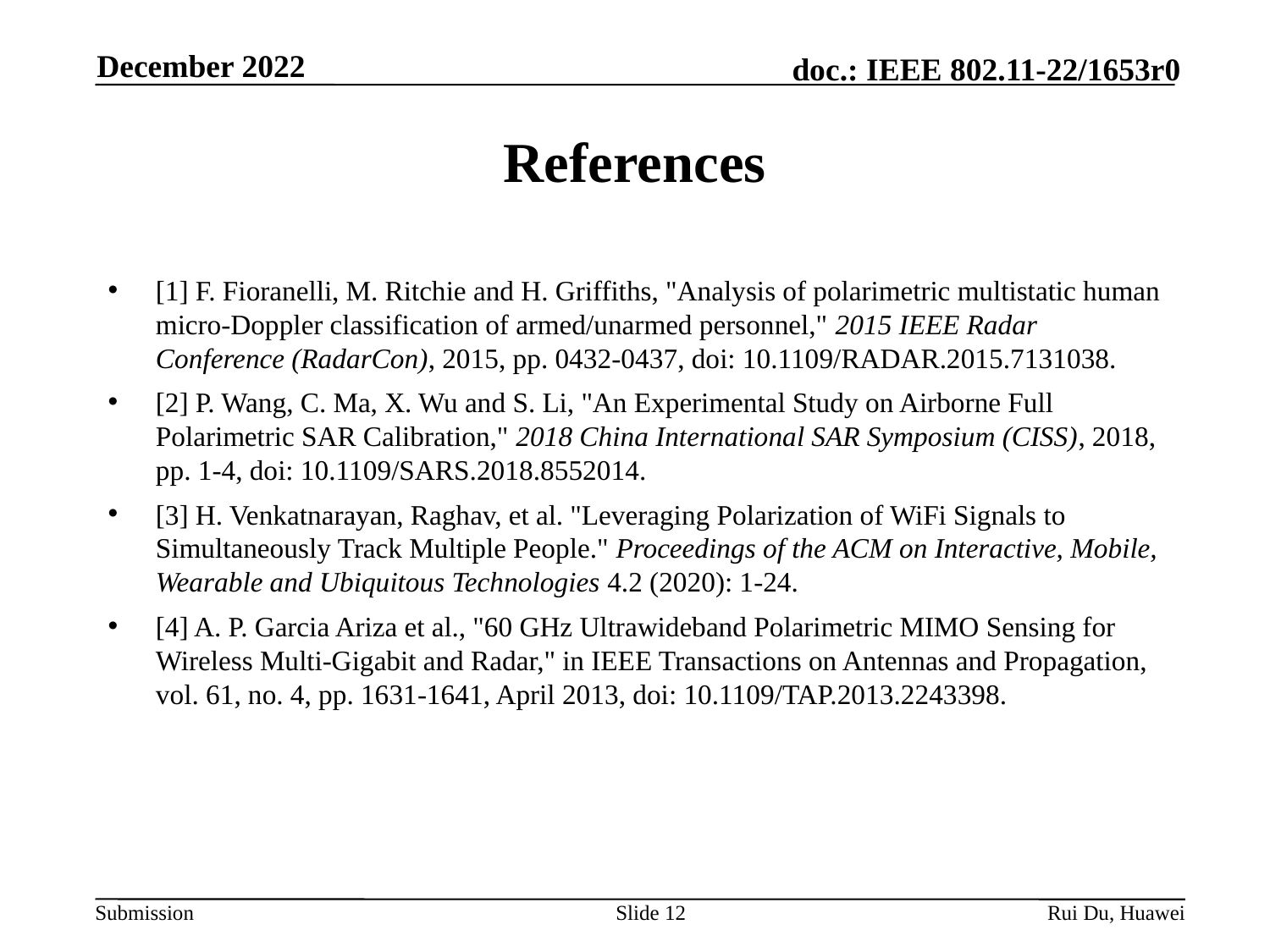

December 2022
# References
[1] F. Fioranelli, M. Ritchie and H. Griffiths, "Analysis of polarimetric multistatic human micro-Doppler classification of armed/unarmed personnel," 2015 IEEE Radar Conference (RadarCon), 2015, pp. 0432-0437, doi: 10.1109/RADAR.2015.7131038.
[2] P. Wang, C. Ma, X. Wu and S. Li, "An Experimental Study on Airborne Full Polarimetric SAR Calibration," 2018 China International SAR Symposium (CISS), 2018, pp. 1-4, doi: 10.1109/SARS.2018.8552014.
[3] H. Venkatnarayan, Raghav, et al. "Leveraging Polarization of WiFi Signals to Simultaneously Track Multiple People." Proceedings of the ACM on Interactive, Mobile, Wearable and Ubiquitous Technologies 4.2 (2020): 1-24.
[4] A. P. Garcia Ariza et al., "60 GHz Ultrawideband Polarimetric MIMO Sensing for Wireless Multi-Gigabit and Radar," in IEEE Transactions on Antennas and Propagation, vol. 61, no. 4, pp. 1631-1641, April 2013, doi: 10.1109/TAP.2013.2243398.

Slide 12